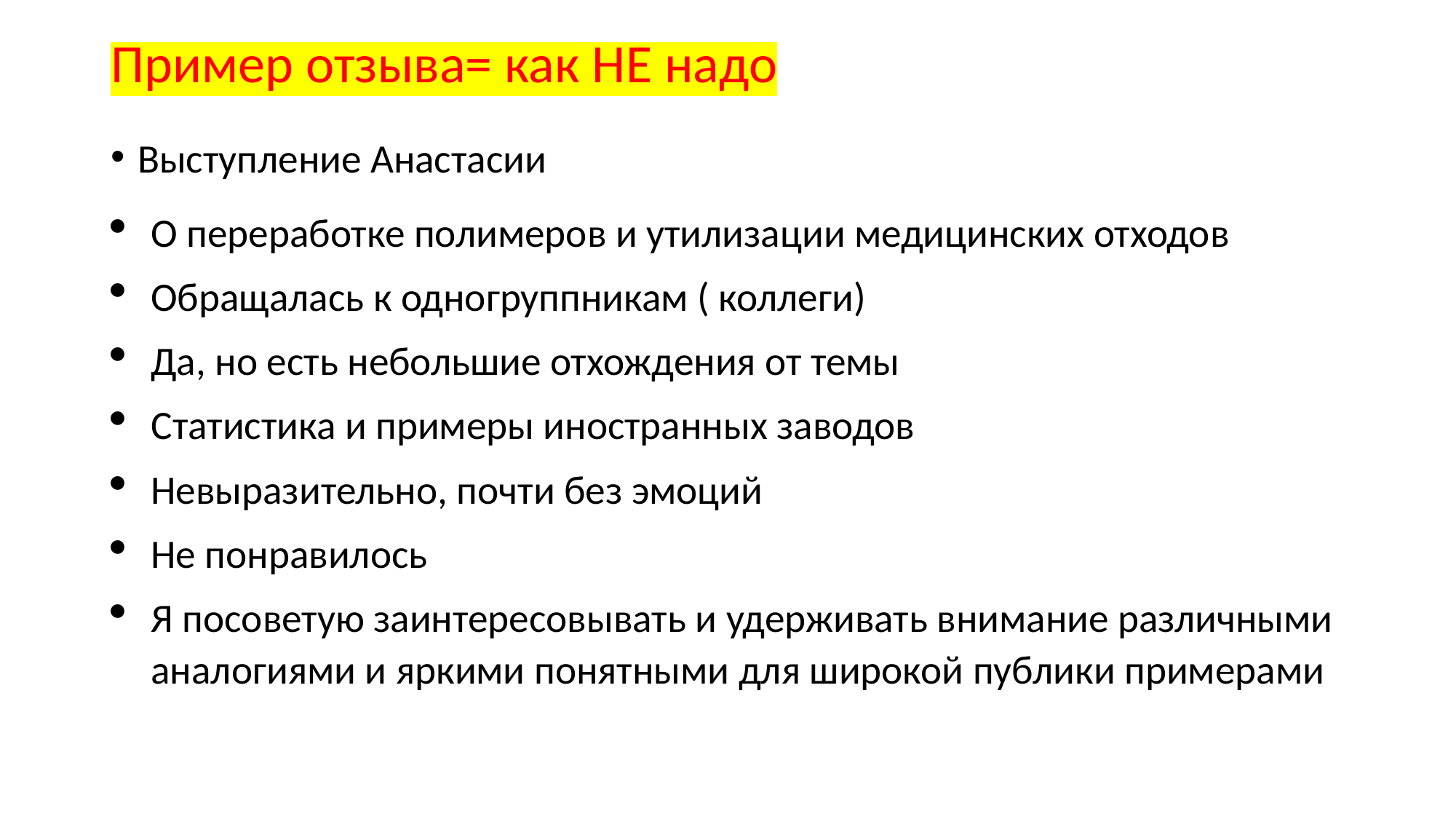

# Пример отзыва= как НЕ надо
Выступление Анастасии
О переработке полимеров и утилизации медицинских отходов
Обращалась к одногруппникам ( коллеги)
Да, но есть небольшие отхождения от темы
Статистика и примеры иностранных заводов
Невыразительно, почти без эмоций
Не понравилось
Я посоветую заинтересовывать и удерживать внимание различными аналогиями и яркими понятными для широкой публики примерами